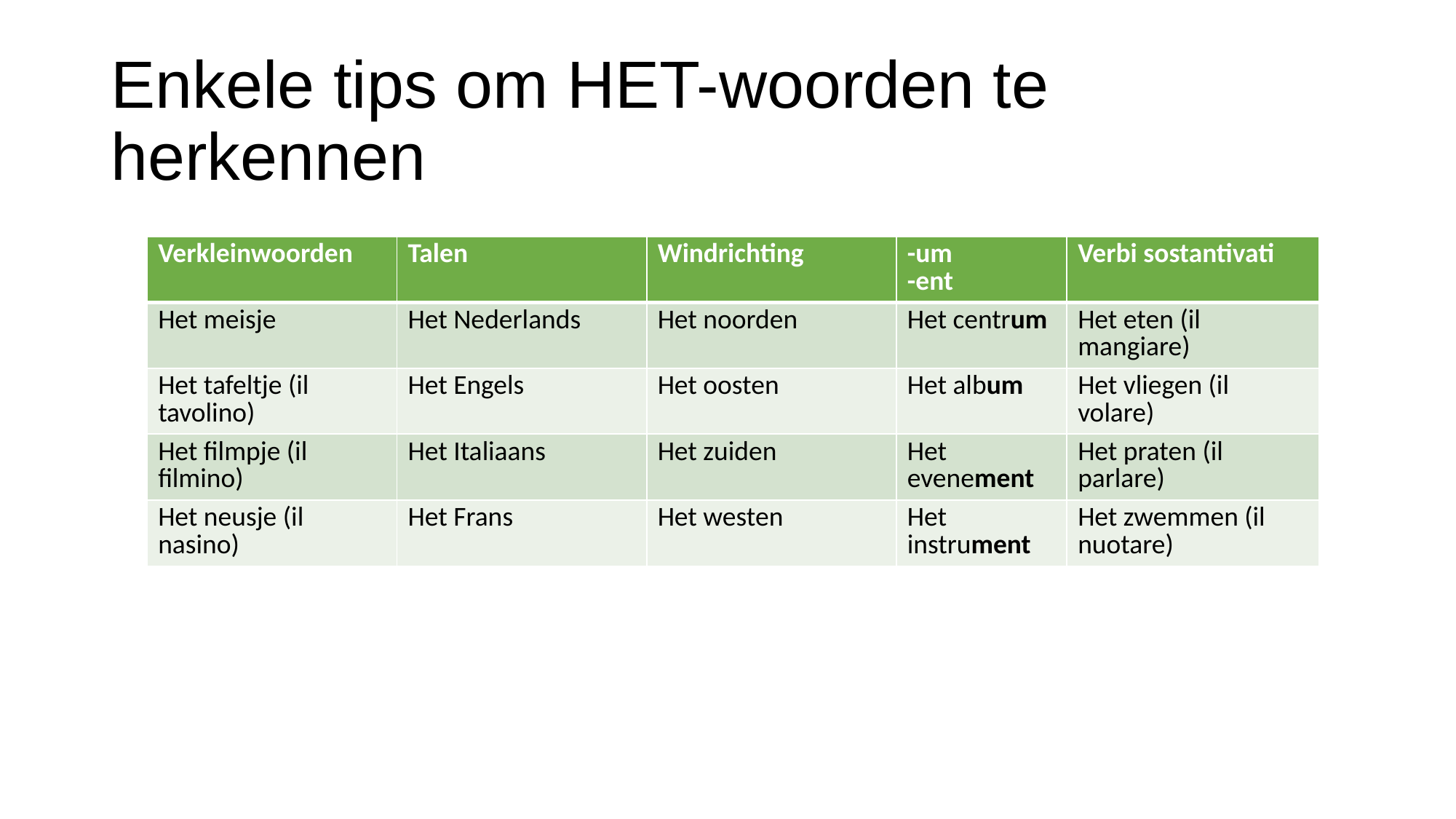

# Enkele tips om HET-woorden te herkennen
| Verkleinwoorden | Talen | Windrichting | -um -ent | Verbi sostantivati |
| --- | --- | --- | --- | --- |
| Het meisje | Het Nederlands | Het noorden | Het centrum | Het eten (il mangiare) |
| Het tafeltje (il tavolino) | Het Engels | Het oosten | Het album | Het vliegen (il volare) |
| Het filmpje (il filmino) | Het Italiaans | Het zuiden | Het evenement | Het praten (il parlare) |
| Het neusje (il nasino) | Het Frans | Het westen | Het instrument | Het zwemmen (il nuotare) |